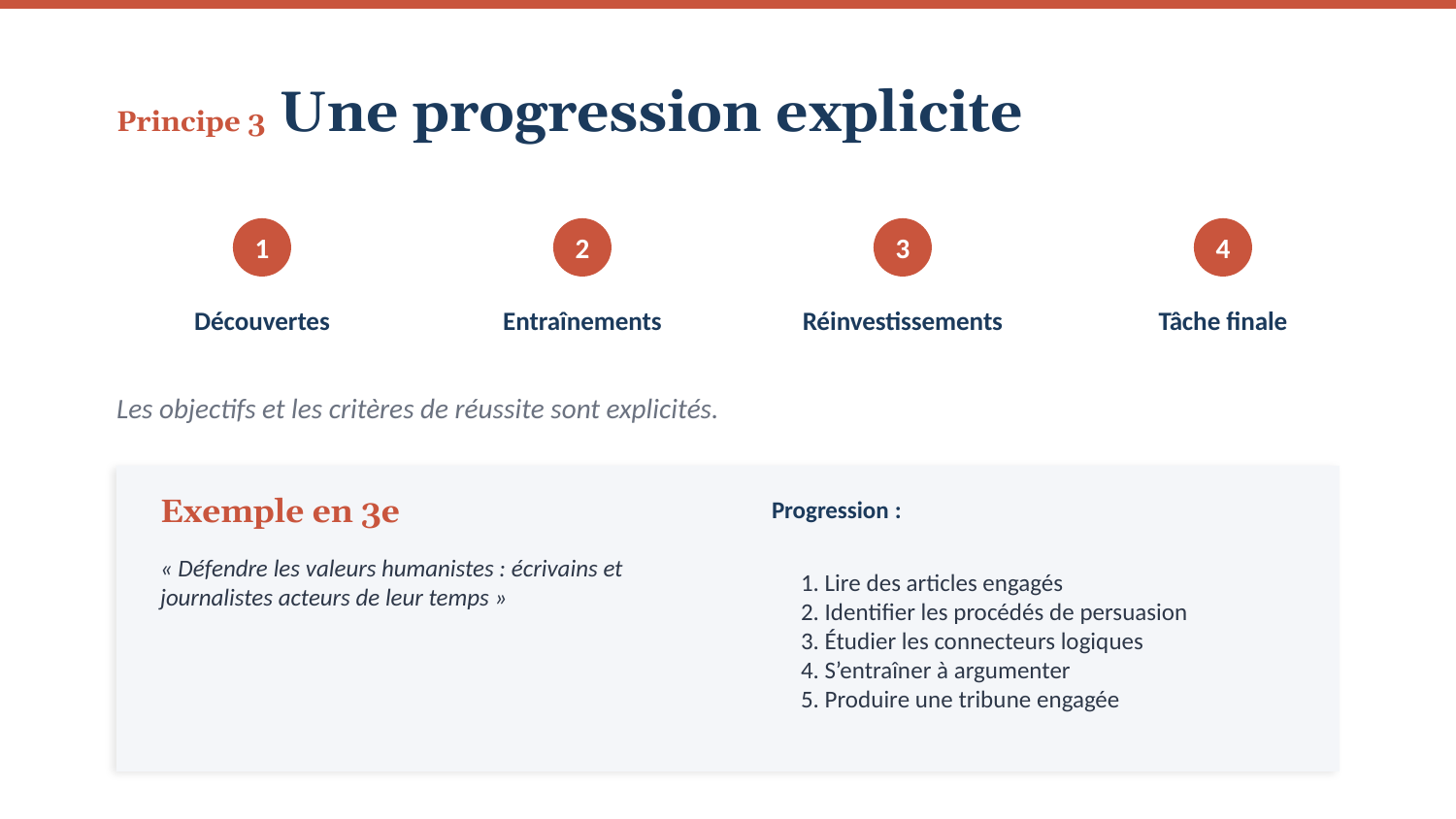

Principe 3  Une progression explicite

1

2

3

4
Découvertes
Entraînements
Réinvestissements
Tâche finale
Les objectifs et les critères de réussite sont explicités.

Exemple en 3e
Progression :
« Défendre les valeurs humanistes : écrivains et journalistes acteurs de leur temps »
1. Lire des articles engagés
2. Identifier les procédés de persuasion
3. Étudier les connecteurs logiques
4. S’entraîner à argumenter
5. Produire une tribune engagée